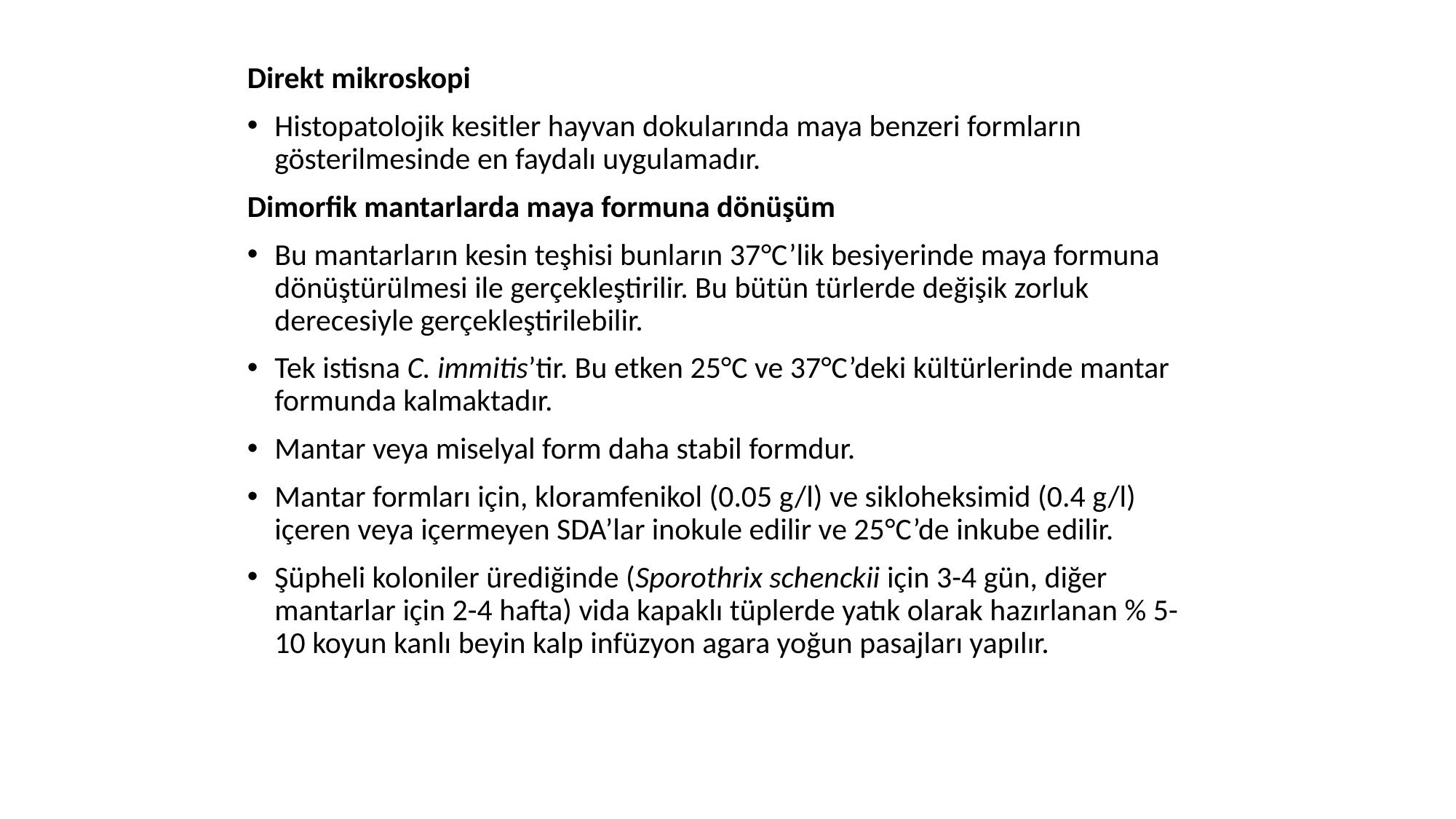

Direkt mikroskopi
Histopatolojik kesitler hayvan dokularında maya benzeri formların gösterilmesinde en faydalı uygulamadır.
Dimorfik mantarlarda maya formuna dönüşüm
Bu mantarların kesin teşhisi bunların 37°C’lik besiyerinde maya formuna dönüştürülmesi ile gerçekleştirilir. Bu bütün türlerde değişik zorluk derecesiyle gerçekleştirilebilir.
Tek istisna C. immitis’tir. Bu etken 25°C ve 37°C’deki kültürlerinde mantar formunda kalmaktadır.
Mantar veya miselyal form daha stabil formdur.
Mantar formları için, kloramfenikol (0.05 g/l) ve sikloheksimid (0.4 g/l) içeren veya içermeyen SDA’lar inokule edilir ve 25°C’de inkube edilir.
Şüpheli koloniler ürediğinde (Sporothrix schenckii için 3-4 gün, diğer mantarlar için 2-4 hafta) vida kapaklı tüplerde yatık olarak hazırlanan % 5-10 koyun kanlı beyin kalp infüzyon agara yoğun pasajları yapılır.